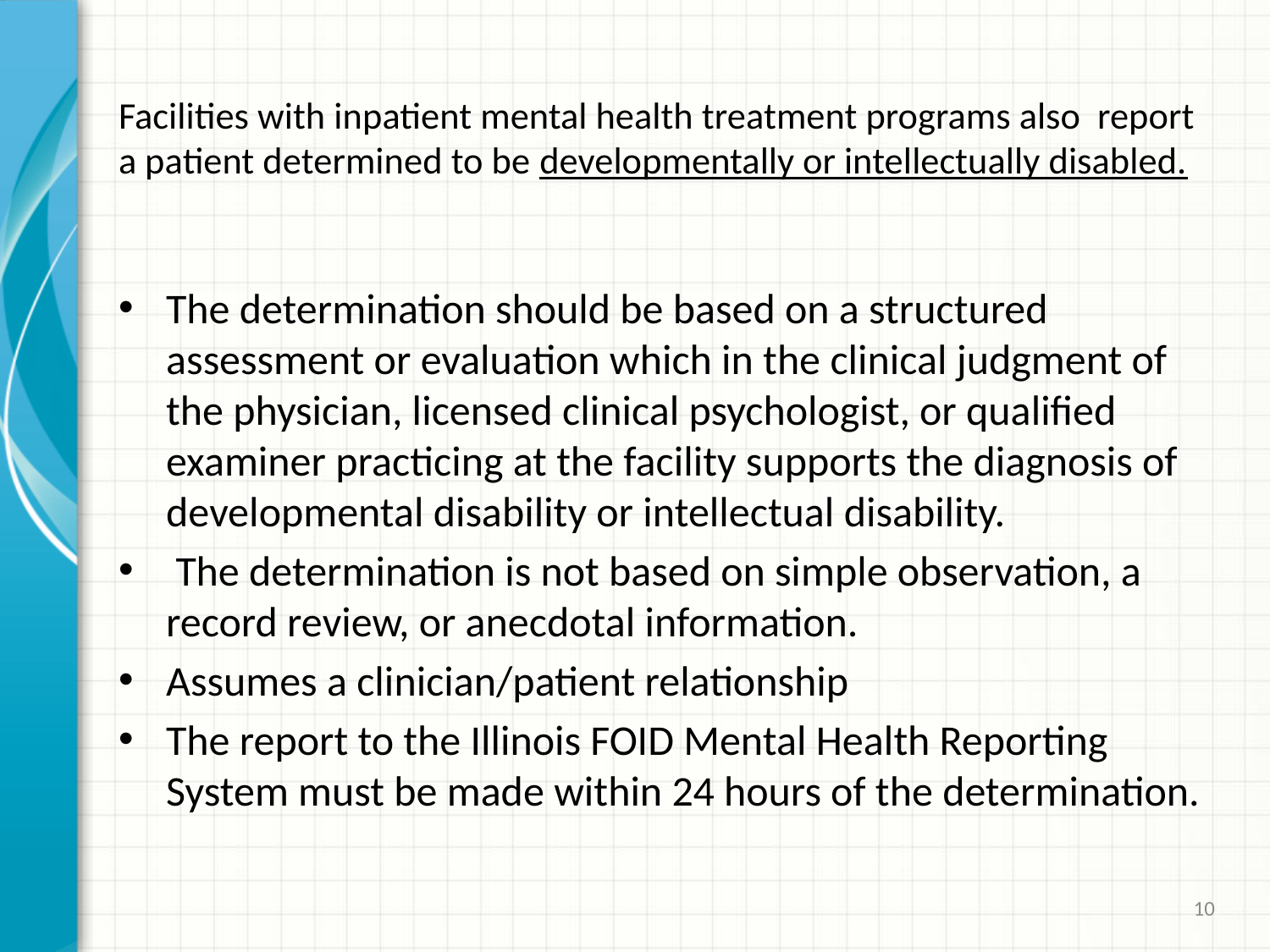

# Facilities with inpatient mental health treatment programs also  report a patient determined to be developmentally or intellectually disabled.
The determination should be based on a structured assessment or evaluation which in the clinical judgment of the physician, licensed clinical psychologist, or qualified examiner practicing at the facility supports the diagnosis of developmental disability or intellectual disability.
 The determination is not based on simple observation, a record review, or anecdotal information.
Assumes a clinician/patient relationship
The report to the Illinois FOID Mental Health Reporting System must be made within 24 hours of the determination.

10